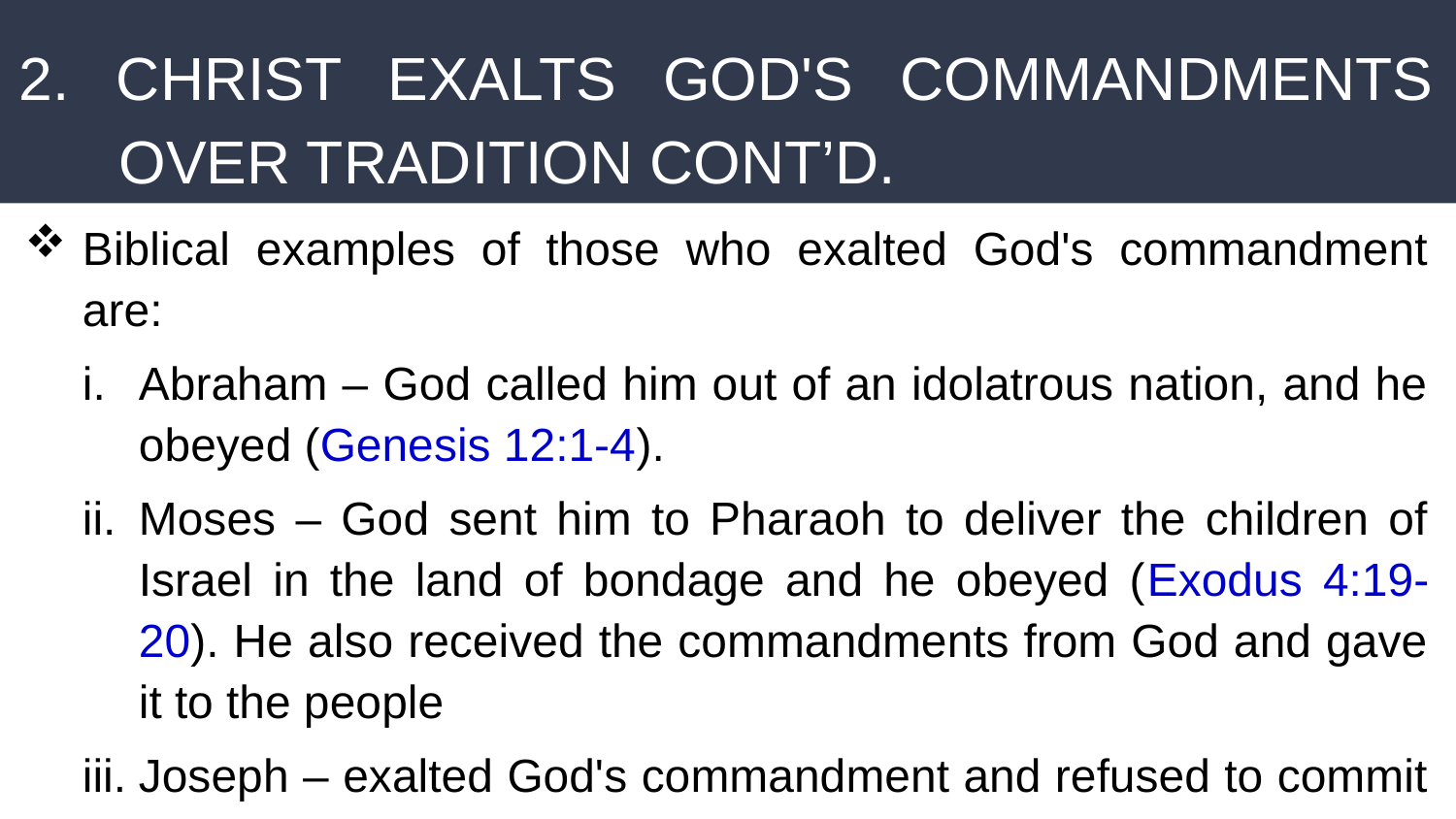

# 2. CHRIST EXALTS GOD'S COMMANDMENTS OVER TRADITION CONT’D.

Biblical examples of those who exalted God's commandment are:
Abraham – God called him out of an idolatrous nation, and he obeyed (Genesis 12:1-4).
Moses – God sent him to Pharaoh to deliver the children of Israel in the land of bondage and he obeyed (Exodus 4:19-20). He also received the commandments from God and gave it to the people
Joseph – exalted God's commandment and refused to commit immorality with his master's wife (Genesis 39:7-9).